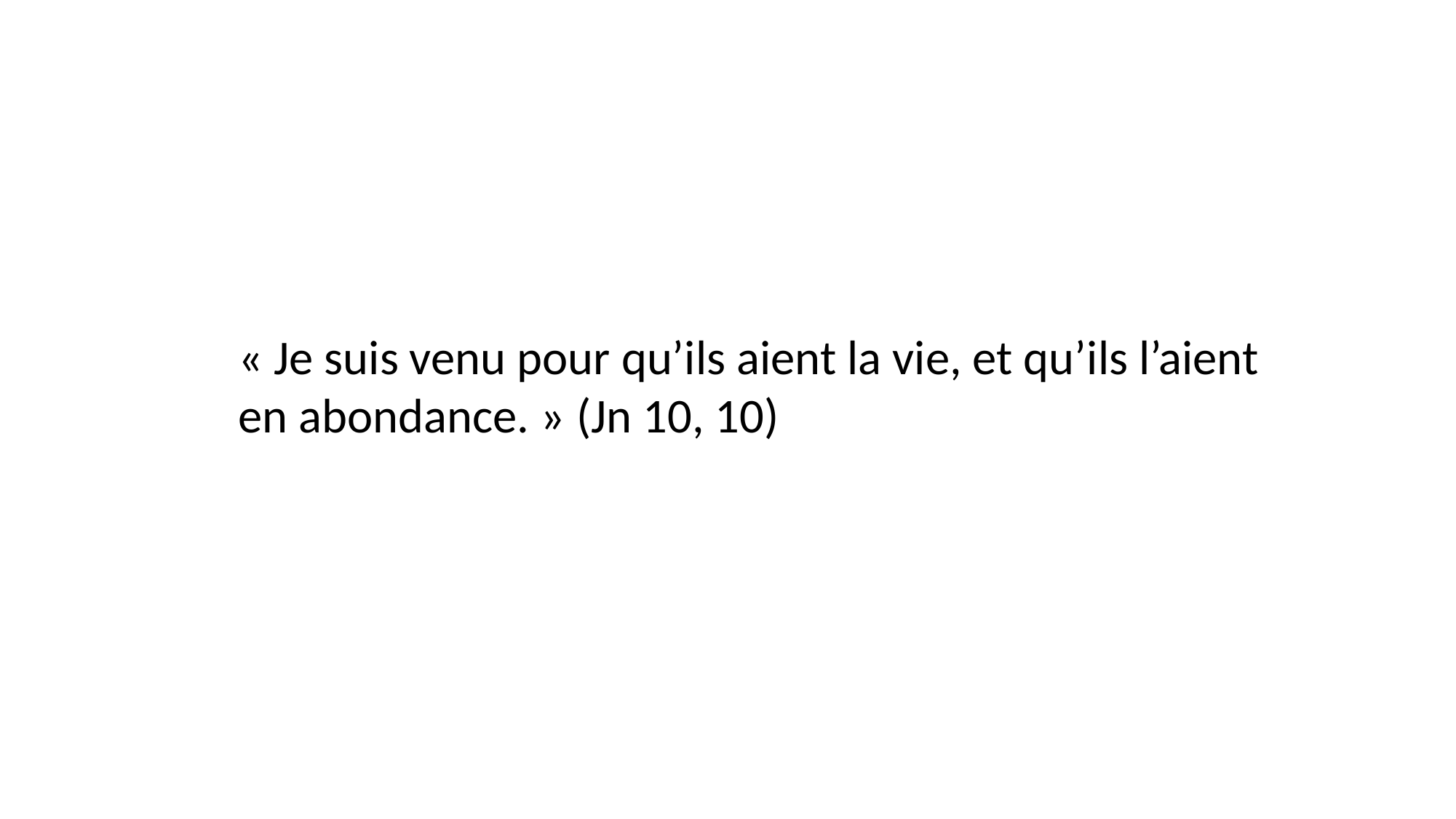

« Je suis venu pour qu’ils aient la vie, et qu’ils l’aient en abondance. » (Jn 10, 10)